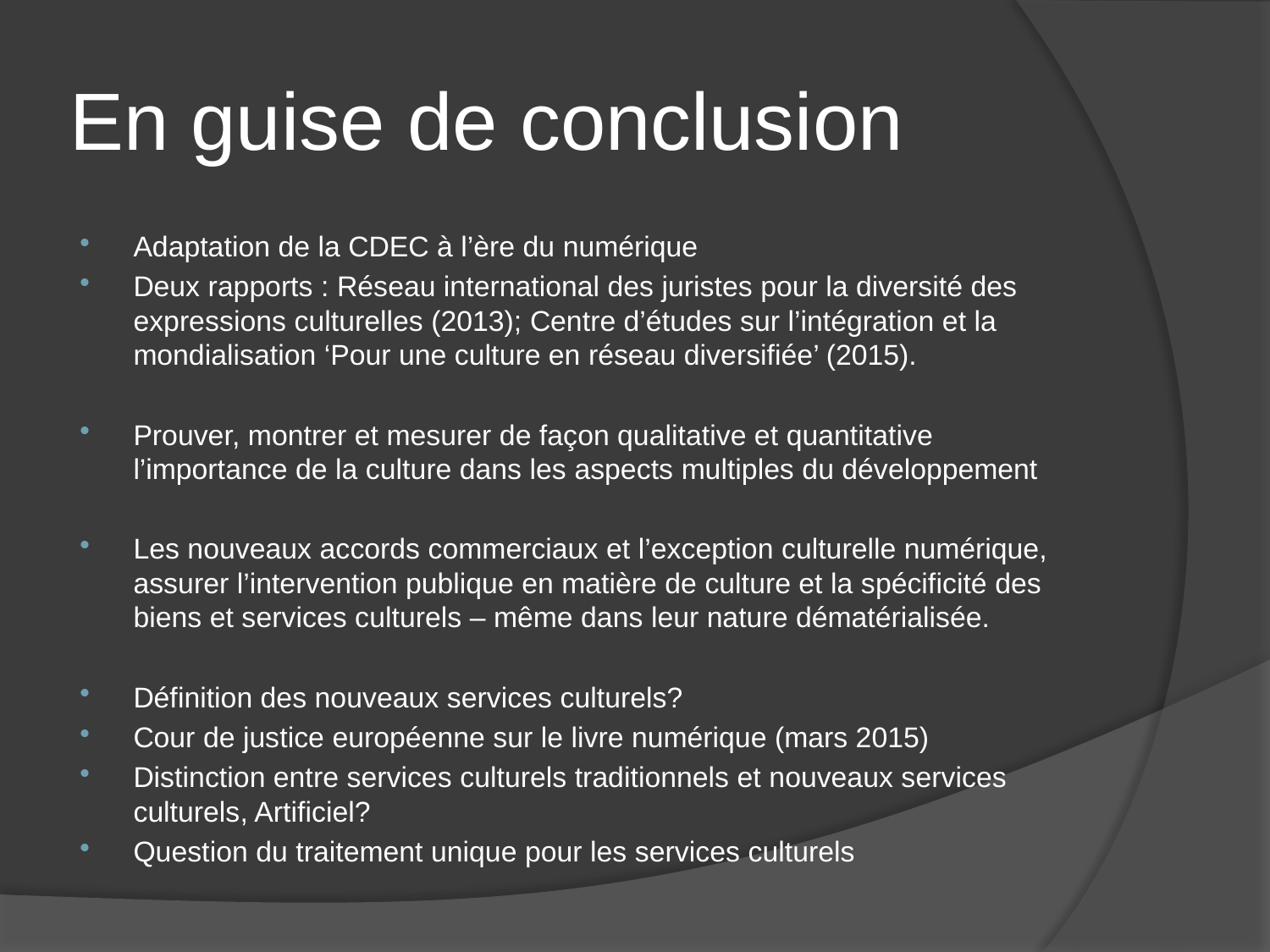

# En guise de conclusion
Adaptation de la CDEC à l’ère du numérique
Deux rapports : Réseau international des juristes pour la diversité des expressions culturelles (2013); Centre d’études sur l’intégration et la mondialisation ‘Pour une culture en réseau diversifiée’ (2015).

Prouver, montrer et mesurer de façon qualitative et quantitative l’importance de la culture dans les aspects multiples du développement

Les nouveaux accords commerciaux et l’exception culturelle numérique, assurer l’intervention publique en matière de culture et la spécificité des biens et services culturels – même dans leur nature dématérialisée.

Définition des nouveaux services culturels?
Cour de justice européenne sur le livre numérique (mars 2015)
Distinction entre services culturels traditionnels et nouveaux services culturels, Artificiel?
Question du traitement unique pour les services culturels